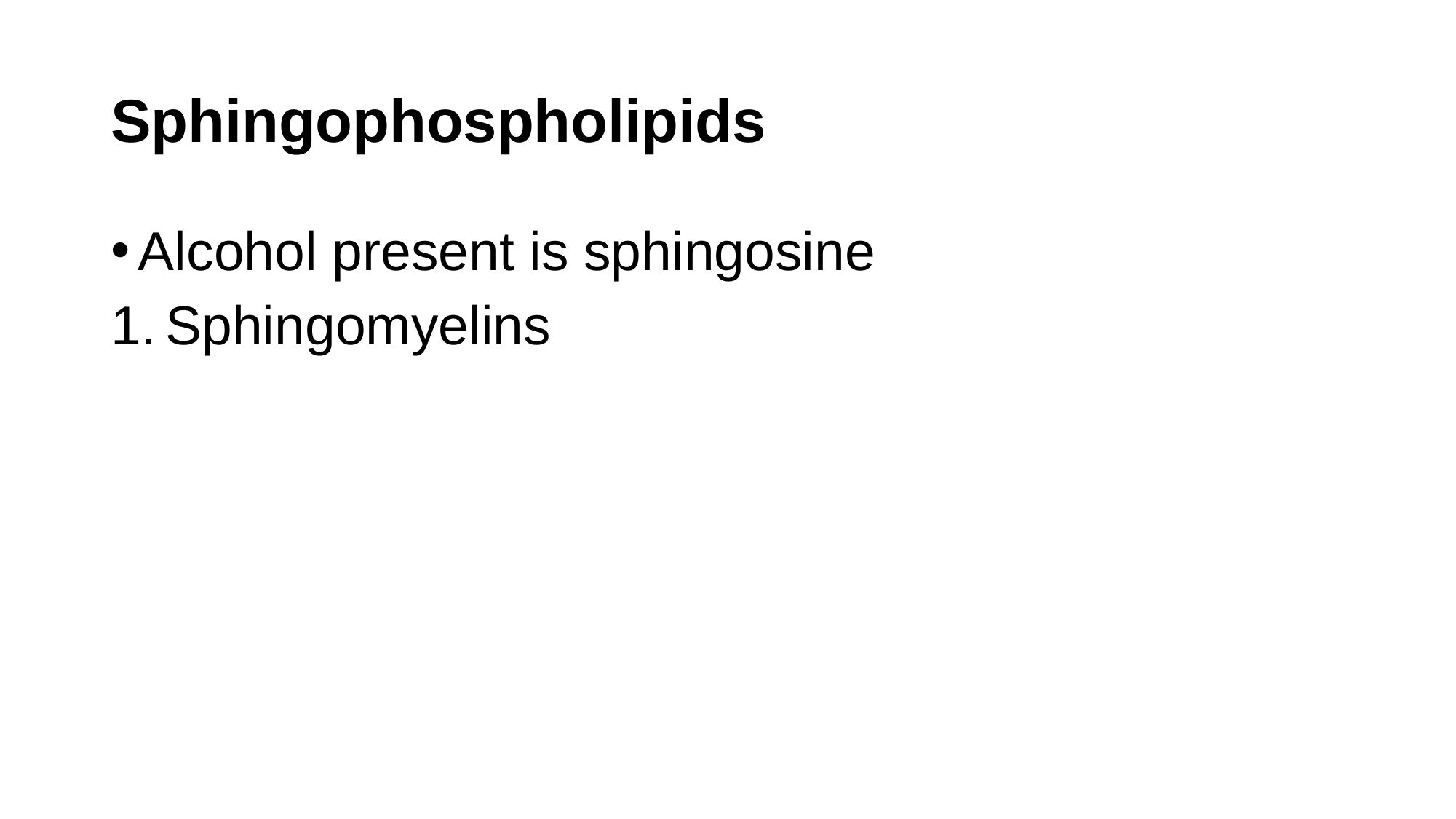

# Sphingophospholipids
Alcohol present is sphingosine
Sphingomyelins